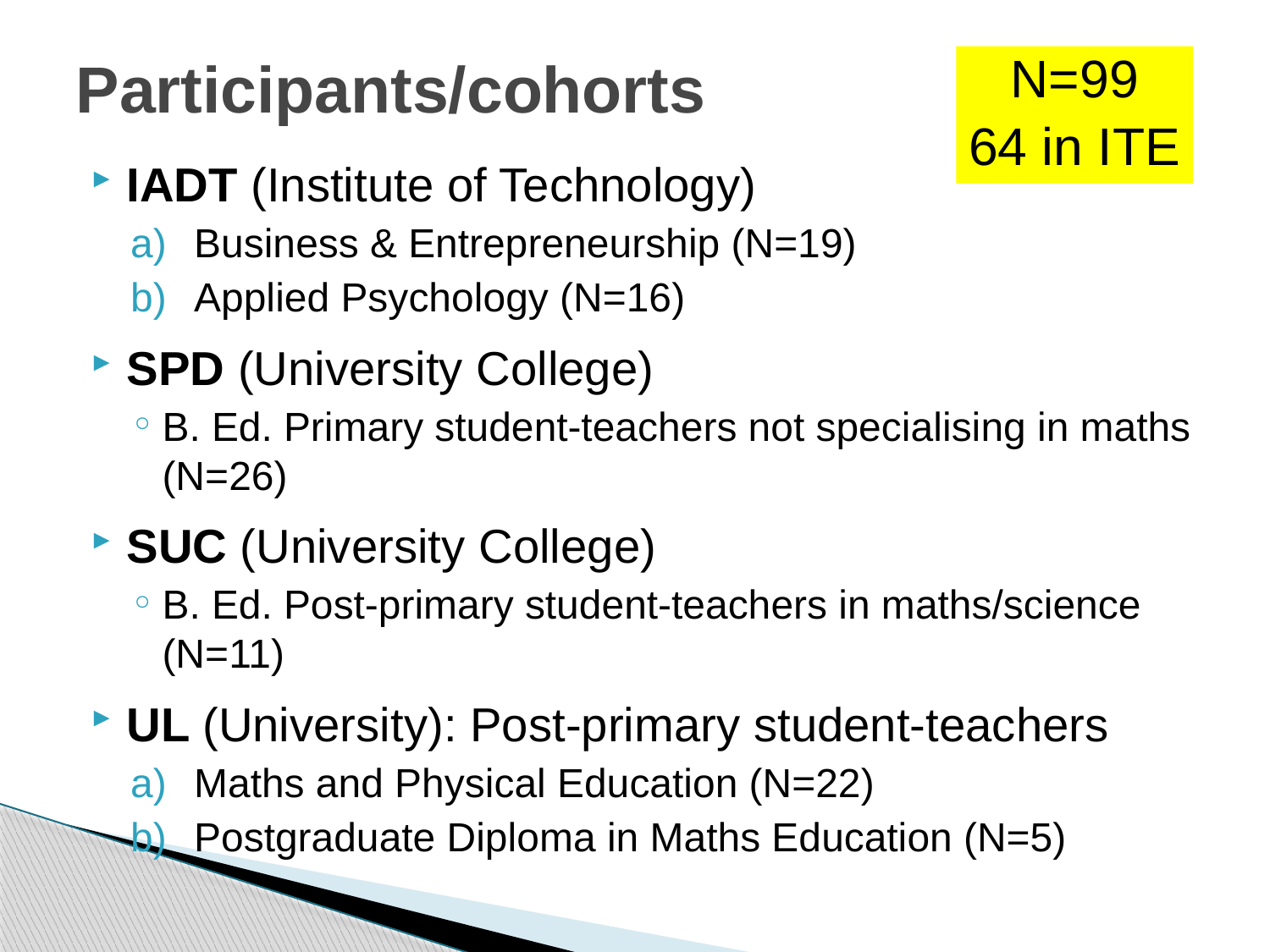

# Participants/cohorts
N=99
64 in ITE
IADT (Institute of Technology)
Business & Entrepreneurship (N=19)
Applied Psychology (N=16)
SPD (University College)
B. Ed. Primary student-teachers not specialising in maths (N=26)
SUC (University College)
B. Ed. Post-primary student-teachers in maths/science (N=11)
UL (University): Post-primary student-teachers
Maths and Physical Education (N=22)
Postgraduate Diploma in Maths Education (N=5)